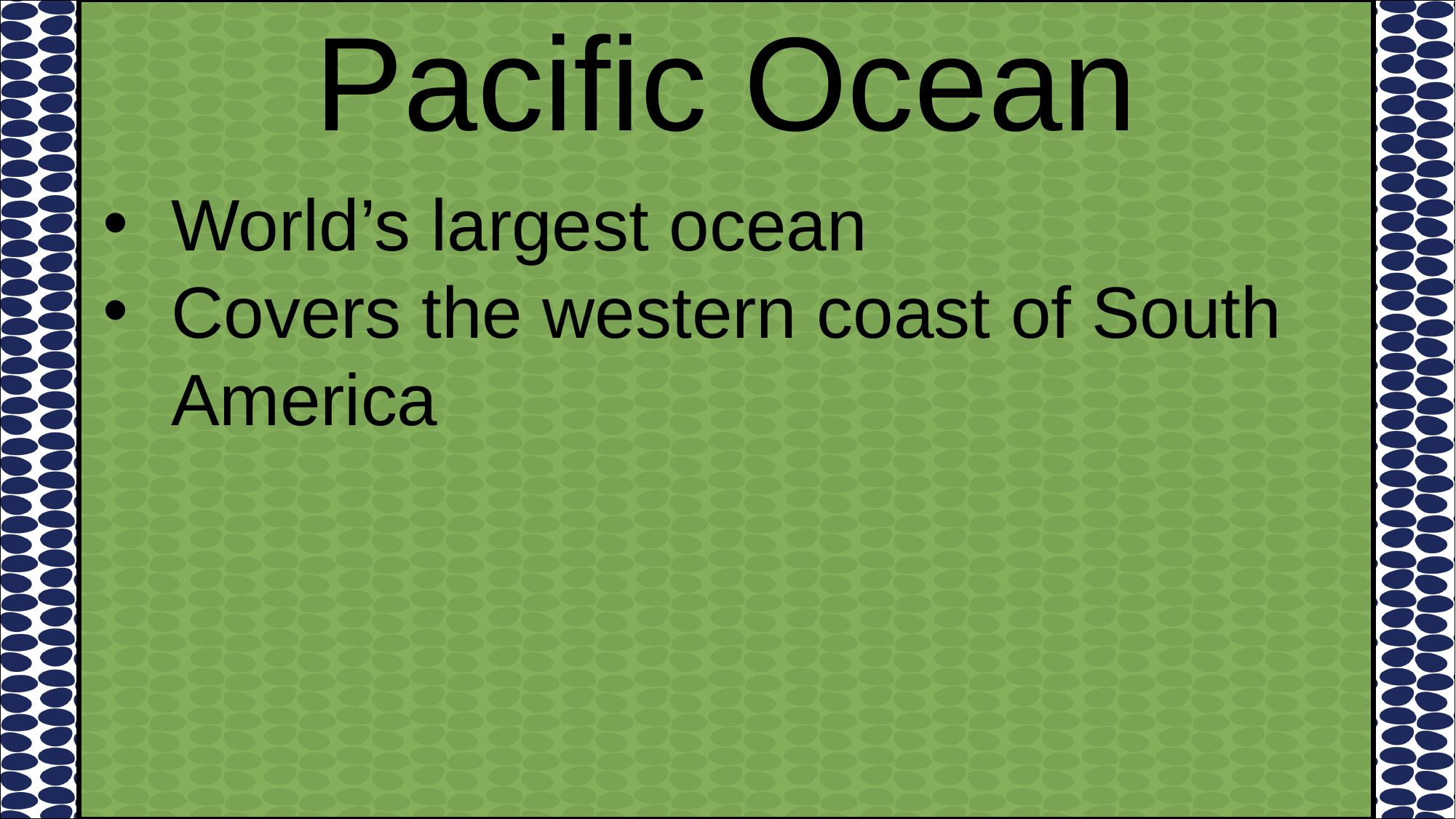

Pacific Ocean
World’s largest ocean
Covers the western coast of South America